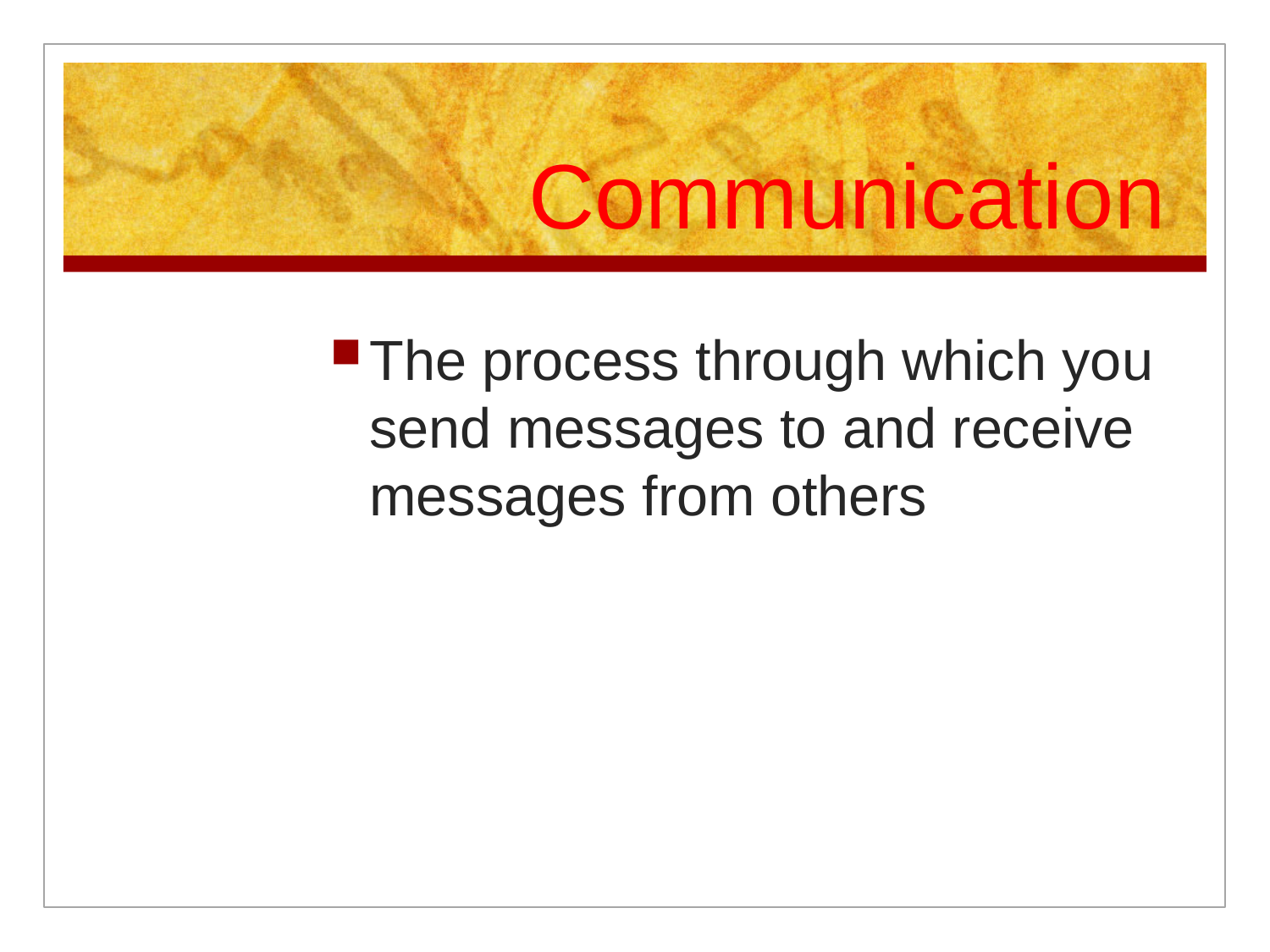

# Communication
The process through which you send messages to and receive messages from others